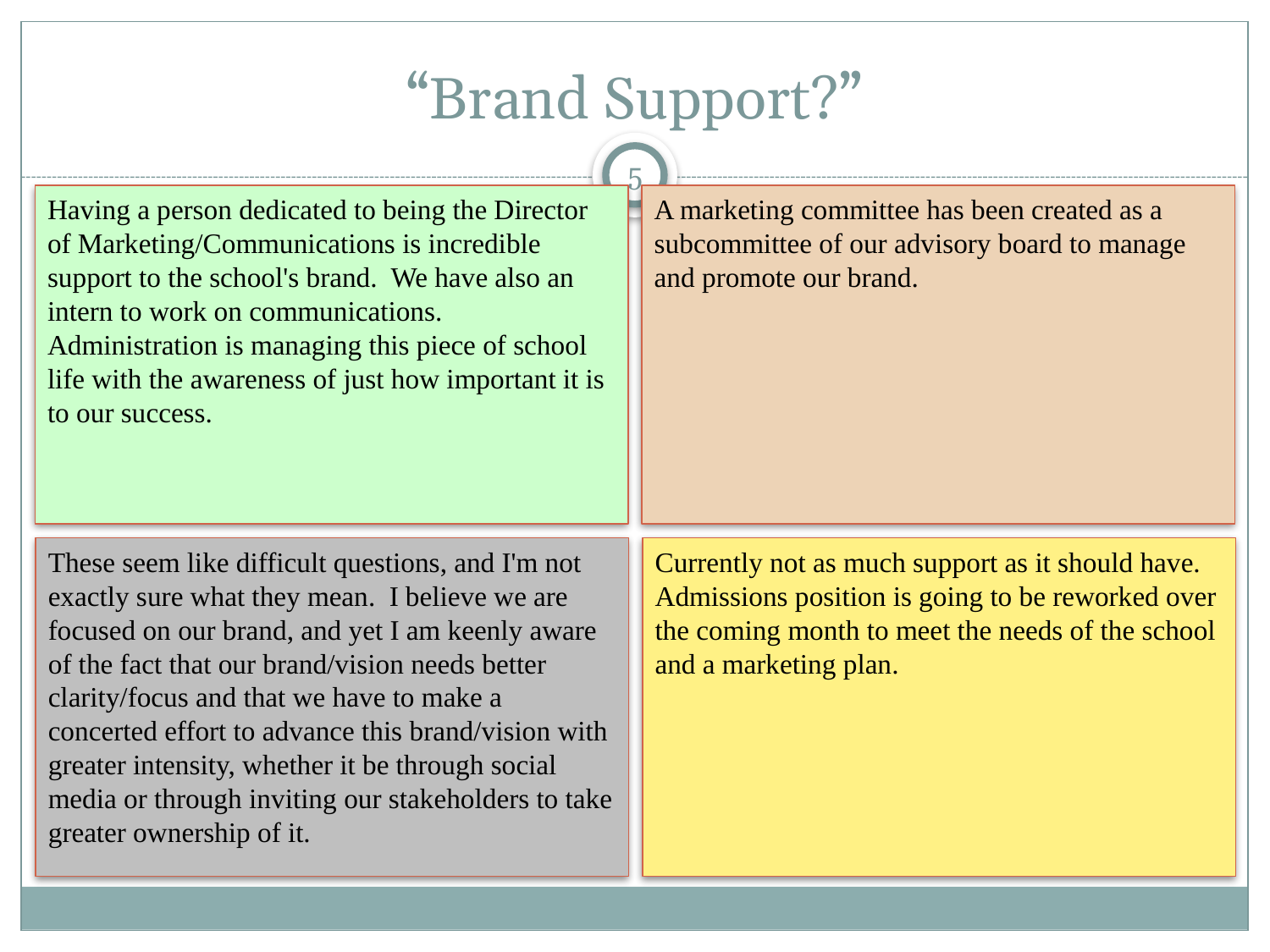

# “Brand Support?”
5
Having a person dedicated to being the Director of Marketing/Communications is incredible support to the school's brand.  We have also an intern to work on communications.  Administration is managing this piece of school life with the awareness of just how important it is to our success.
A marketing committee has been created as a subcommittee of our advisory board to manage and promote our brand.
These seem like difficult questions, and I'm not exactly sure what they mean.  I believe we are focused on our brand, and yet I am keenly aware of the fact that our brand/vision needs better clarity/focus and that we have to make a concerted effort to advance this brand/vision with greater intensity, whether it be through social media or through inviting our stakeholders to take greater ownership of it.
Currently not as much support as it should have.  Admissions position is going to be reworked over the coming month to meet the needs of the school and a marketing plan.